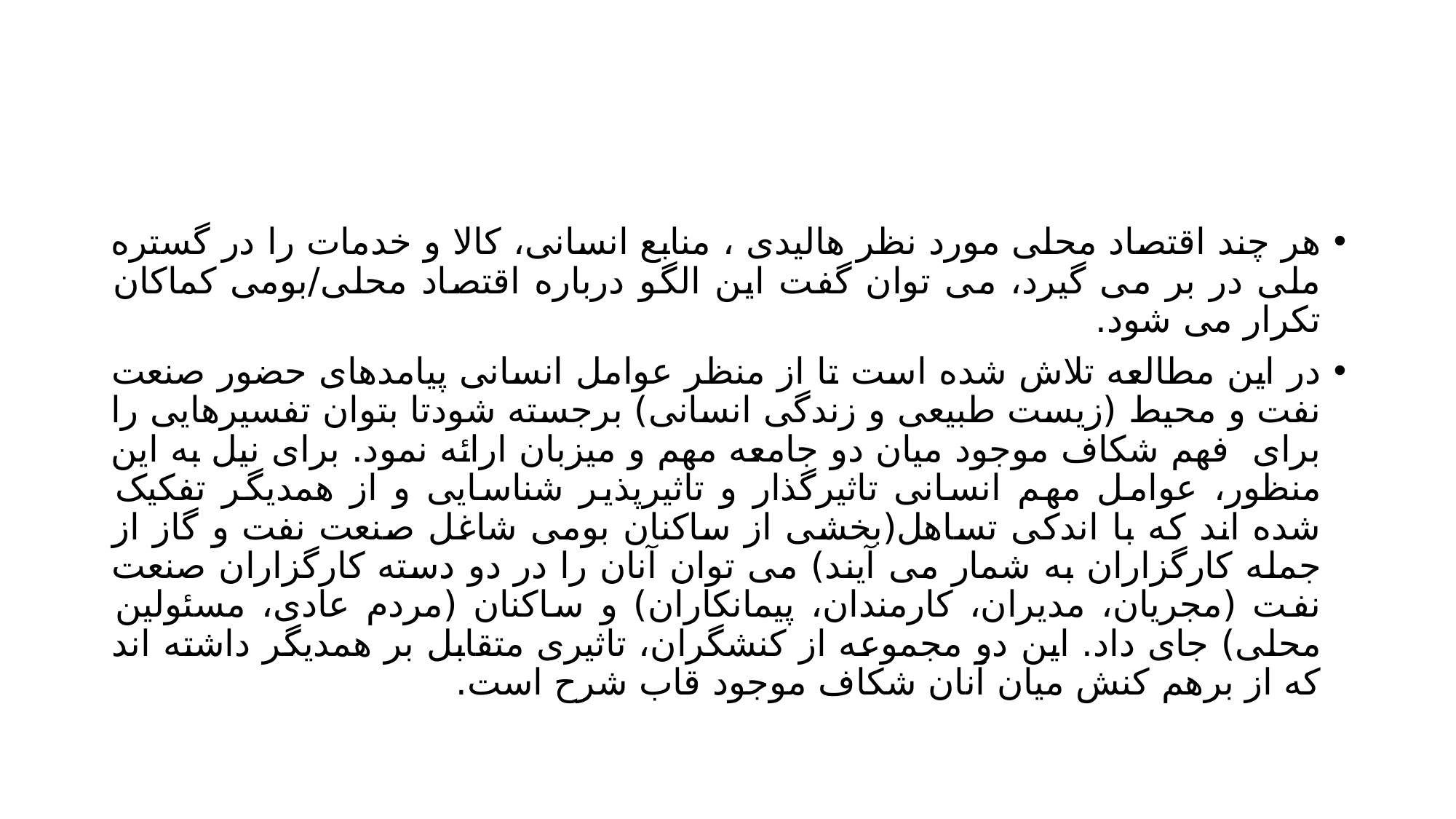

#
هر چند اقتصاد محلی مورد نظر هالیدی ، منابع انسانی، کالا و خدمات را در گستره ملی در بر می گیرد، می توان گفت این الگو درباره اقتصاد محلی/بومی کماکان تکرار می شود.
در این مطالعه تلاش شده است تا از منظر عوامل انسانی پیامدهای حضور صنعت نفت و محیط (زیست طبیعی و زندگی انسانی) برجسته شودتا بتوان تفسیرهایی را برای  فهم شکاف موجود میان دو جامعه مهم و میزبان ارائه نمود. برای نیل به این منظور، عوامل مهم انسانی تاثیرگذار و تاثیرپذیر شناسایی و از همدیگر تفکیک شده اند که با اندکی تساهل(بخشی از ساکنان بومی شاغل صنعت نفت و گاز از جمله کارگزاران به شمار می آیند) می توان آنان را در دو دسته کارگزاران صنعت نفت (مجریان، مدیران، کارمندان، پیمانکاران) و ساکنان (مردم عادی، مسئولین محلی) جای داد. این دو مجموعه از کنشگران، تاثیری متقابل بر همدیگر داشته اند که از برهم کنش میان آنان شکاف موجود قاب شرح است.